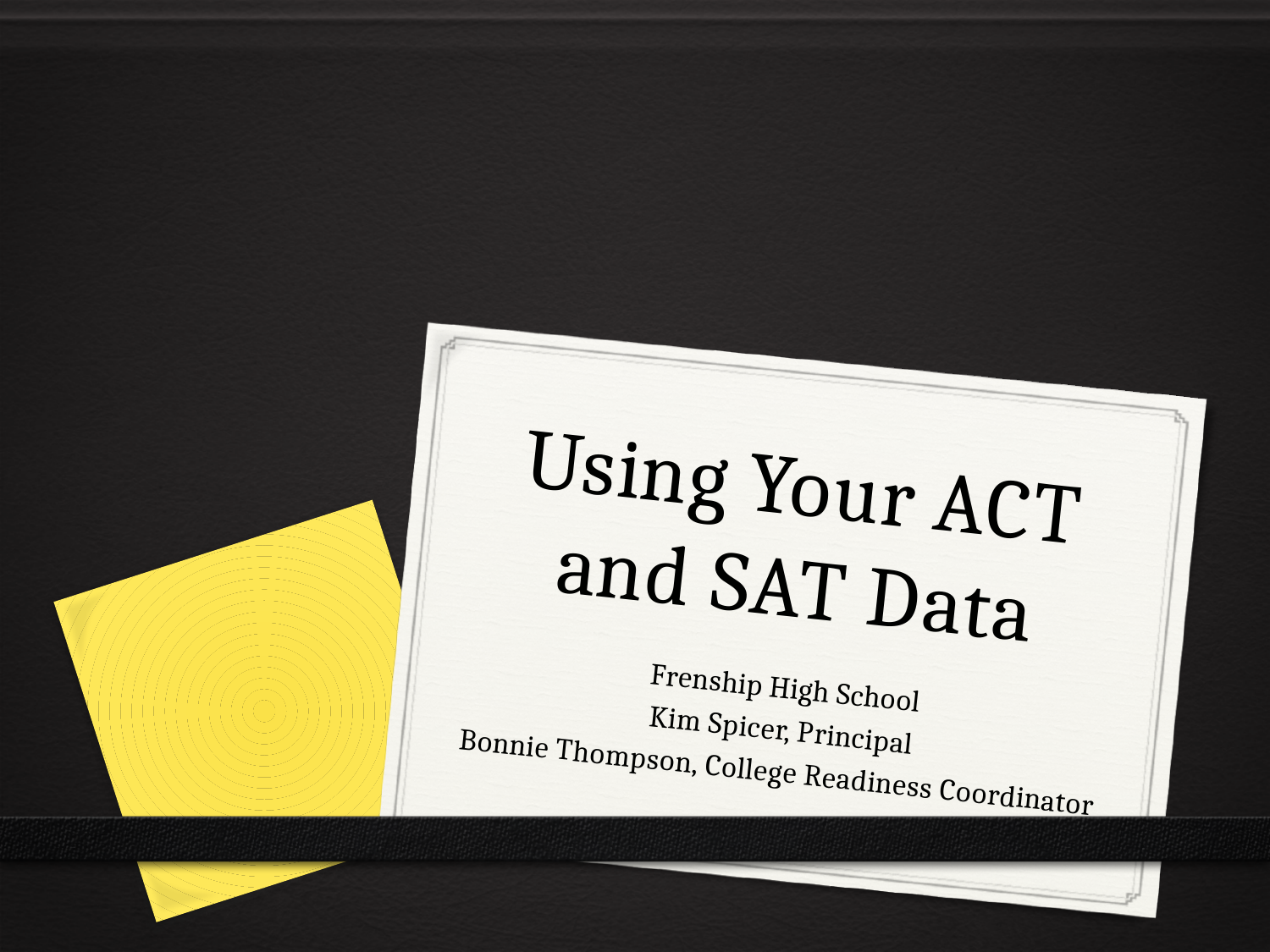

# Using Your ACT and SAT Data
Frenship High School
Kim Spicer, Principal
Bonnie Thompson, College Readiness Coordinator